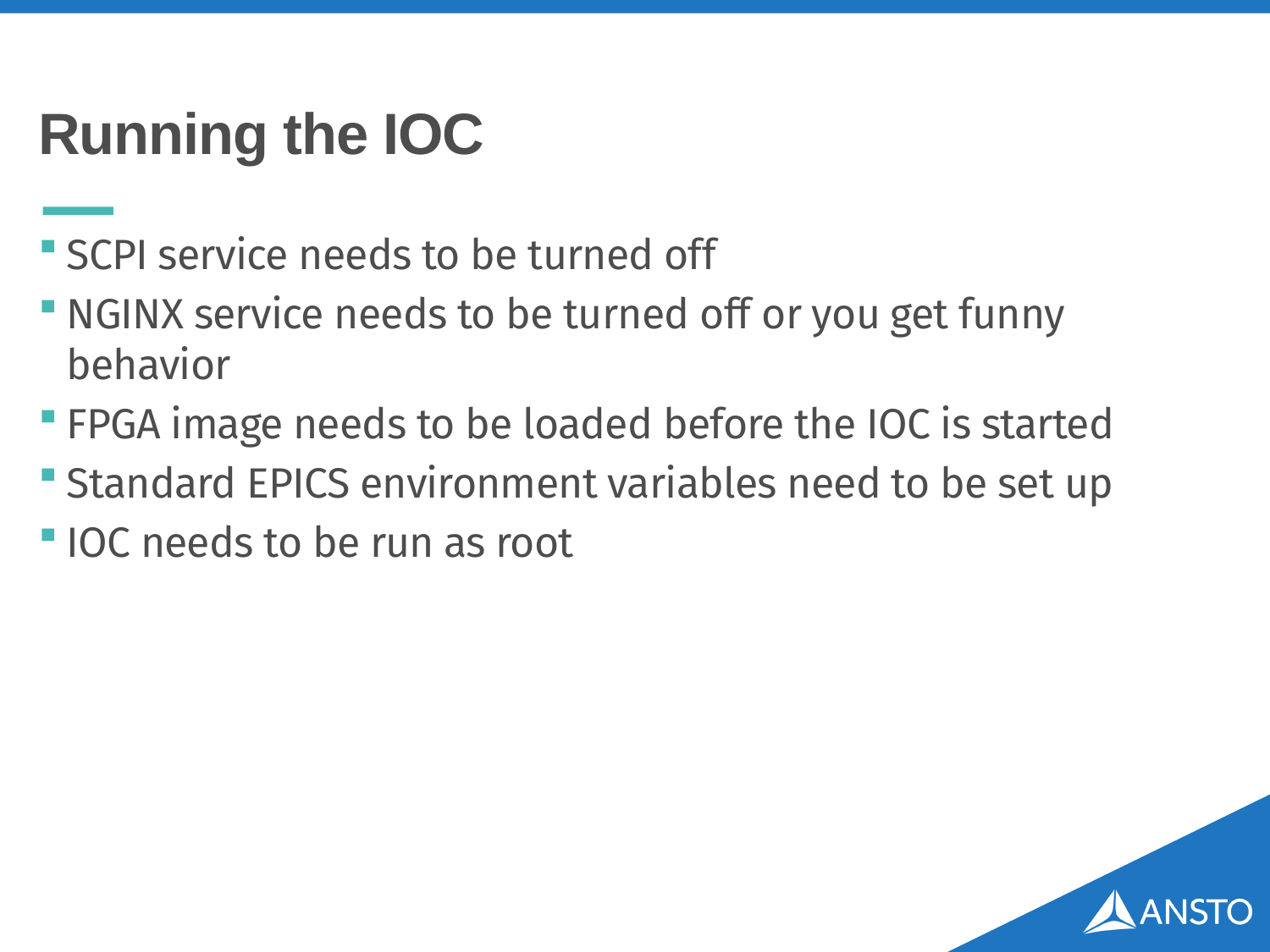

# Running the IOC

SCPI service needs to be turned off
NGINX service needs to be turned off or you get funny behavior
FPGA image needs to be loaded before the IOC is started
Standard EPICS environment variables need to be set up
IOC needs to be run as root